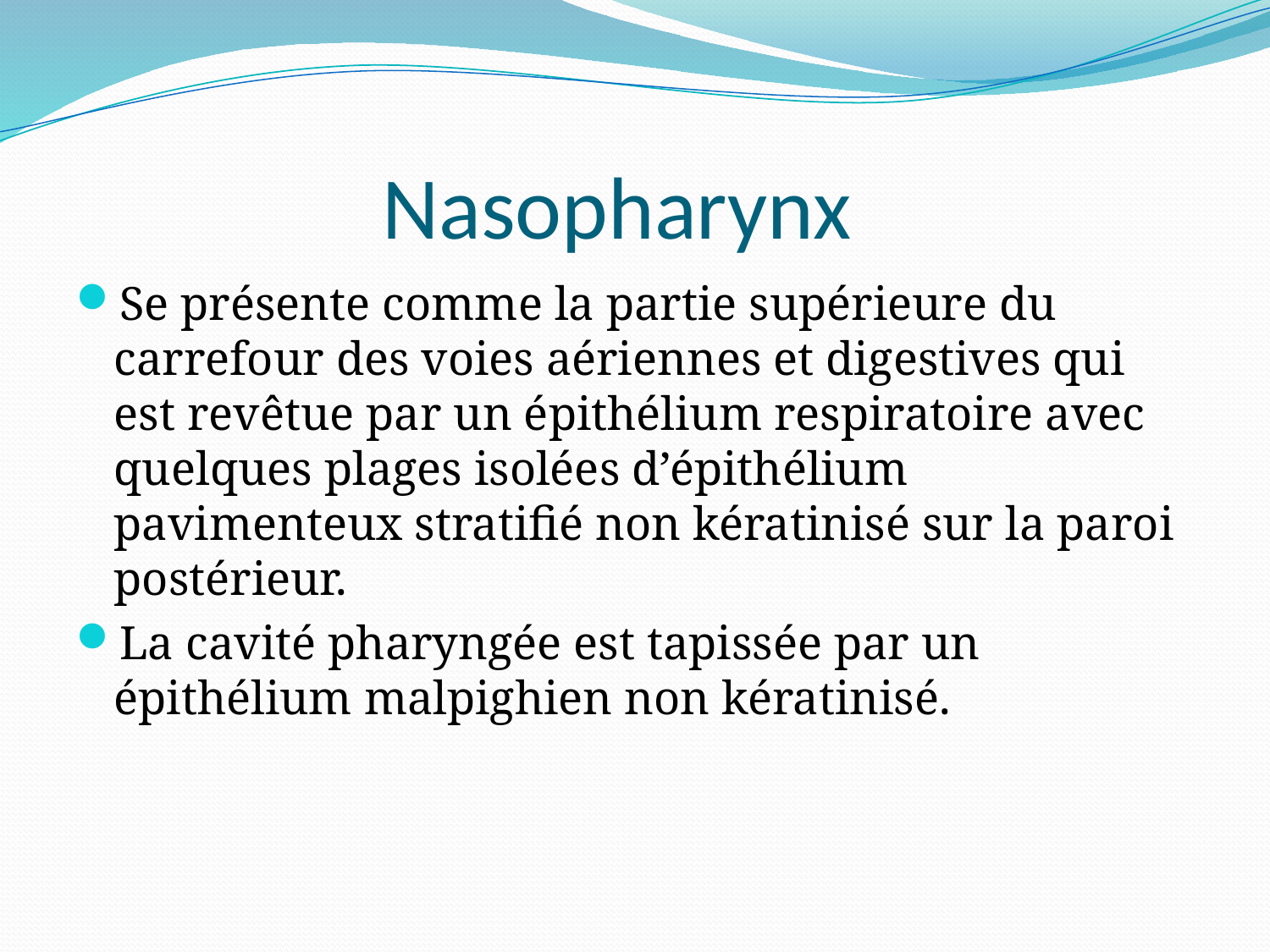

# Nasopharynx
Se présente comme la partie supérieure du carrefour des voies aériennes et digestives qui est revêtue par un épithélium respiratoire avec quelques plages isolées d’épithélium pavimenteux stratifié non kératinisé sur la paroi postérieur.
La cavité pharyngée est tapissée par un épithélium malpighien non kératinisé.